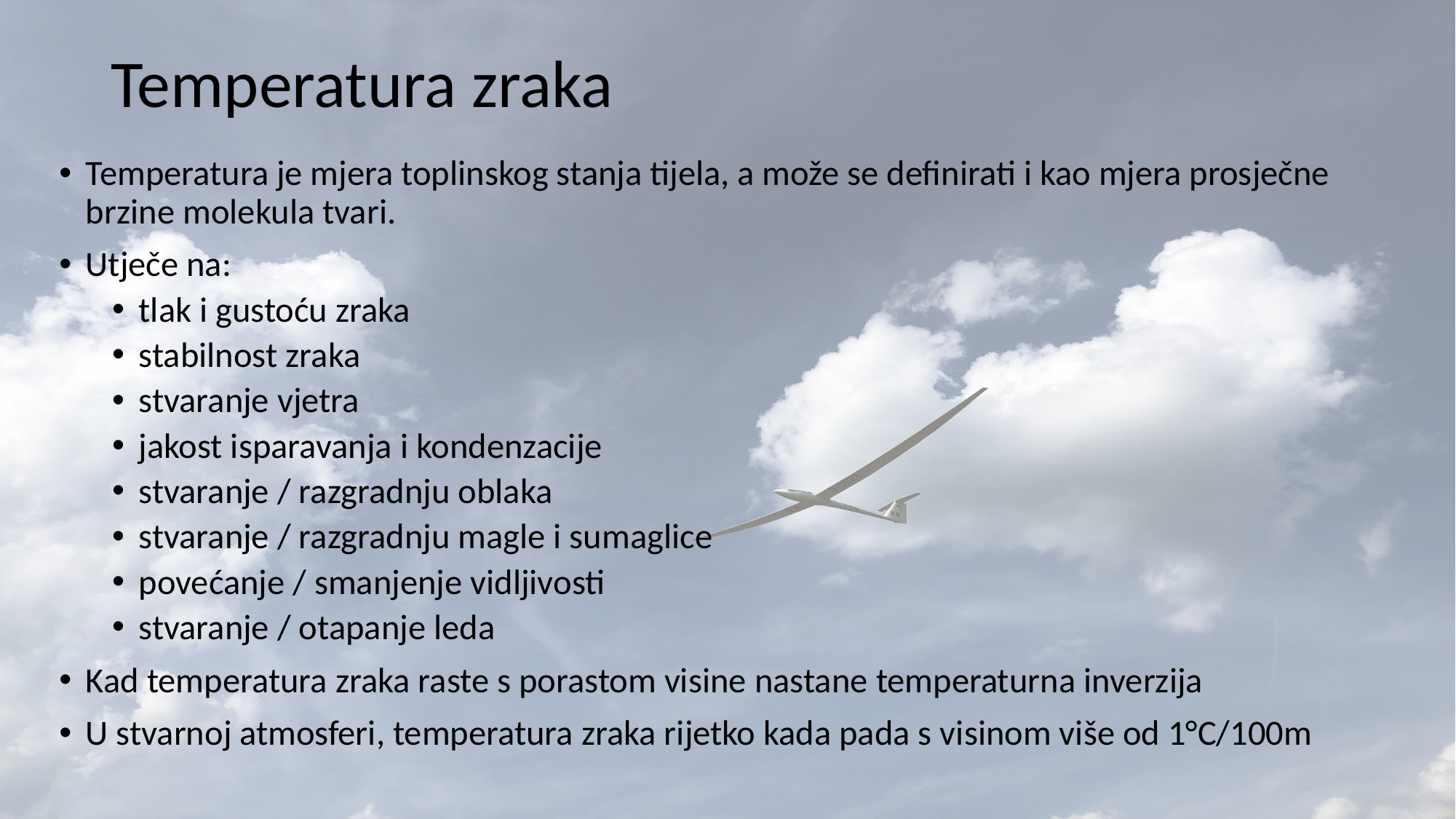

# Temperatura zraka
Temperatura je mjera toplinskog stanja tijela, a može se definirati i kao mjera prosječne brzine molekula tvari.
Utječe na:
tlak i gustoću zraka
stabilnost zraka
stvaranje vjetra
jakost isparavanja i kondenzacije
stvaranje / razgradnju oblaka
stvaranje / razgradnju magle i sumaglice
povećanje / smanjenje vidljivosti
stvaranje / otapanje leda
Kad temperatura zraka raste s porastom visine nastane temperaturna inverzija
U stvarnoj atmosferi, temperatura zraka rijetko kada pada s visinom više od 1°C/100m